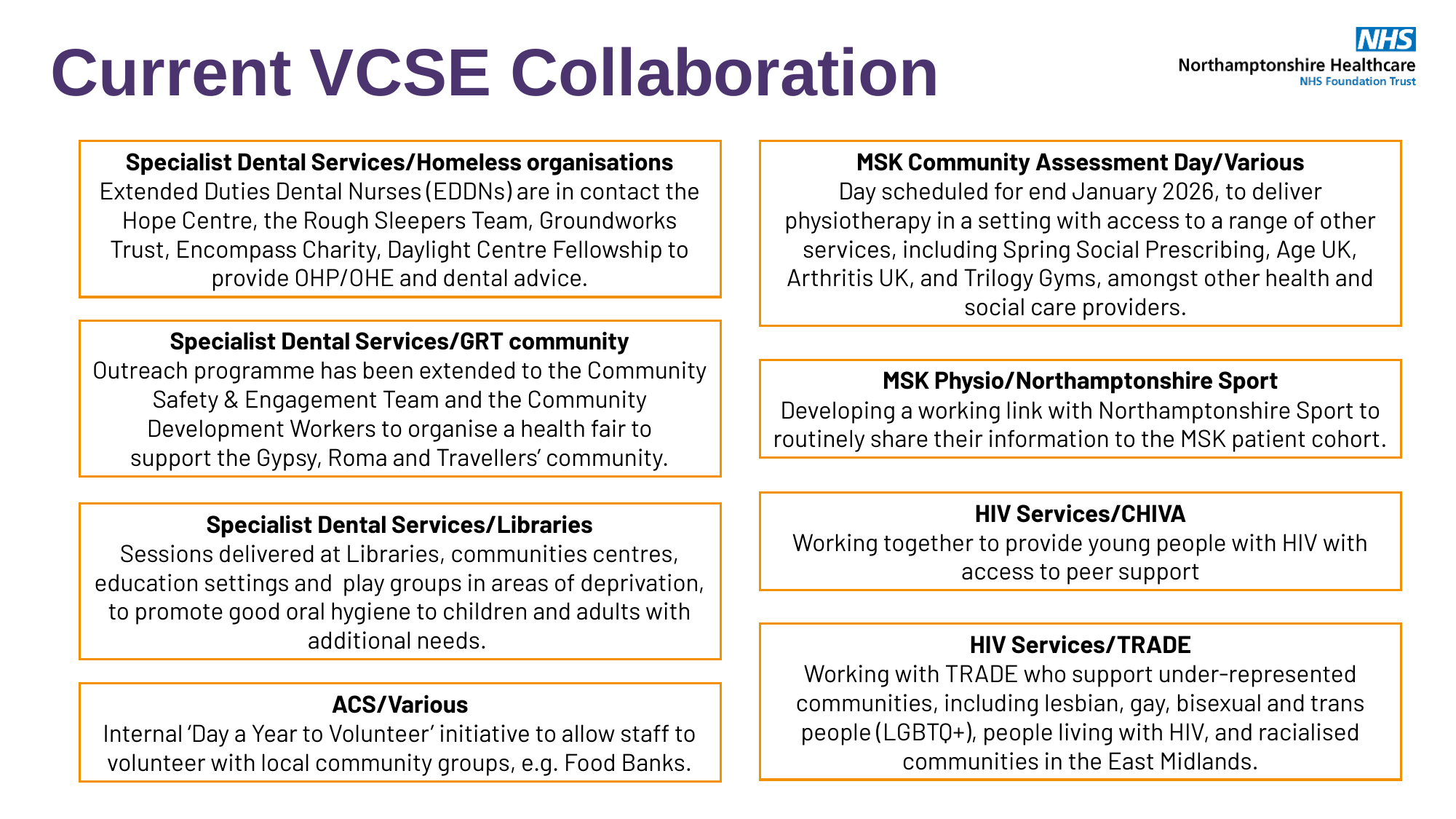

# Current VCSE Collaboration
Specialist Dental Services/Homeless organisations
Extended Duties Dental Nurses (EDDNs) are in contact the Hope Centre, the Rough Sleepers Team, Groundworks Trust, Encompass Charity, Daylight Centre Fellowship to provide OHP/OHE and dental advice.
MSK Community Assessment Day/Various
Day scheduled for end January 2026, to deliver physiotherapy in a setting with access to a range of other services, including Spring Social Prescribing, Age UK, Arthritis UK, and Trilogy Gyms, amongst other health and social care providers.
Specialist Dental Services/GRT community
Outreach programme has been extended to the Community Safety & Engagement Team and the Community Development Workers to organise a health fair to support the Gypsy, Roma and Travellers’ community.
MSK Physio/Northamptonshire Sport
Developing a working link with Northamptonshire Sport to routinely share their information to the MSK patient cohort.
HIV Services/CHIVA
Working together to provide young people with HIV with access to peer support
Specialist Dental Services/Libraries
Sessions delivered at Libraries, communities centres, education settings and  play groups in areas of deprivation, to promote good oral hygiene to children and adults with additional needs.
HIV Services/TRADE
Working with TRADE who support under-represented communities, including lesbian, gay, bisexual and trans people (LGBTQ+), people living with HIV, and racialised communities in the East Midlands.
ACS/Various
Internal ‘Day a Year to Volunteer’ initiative to allow staff to volunteer with local community groups, e.g. Food Banks.